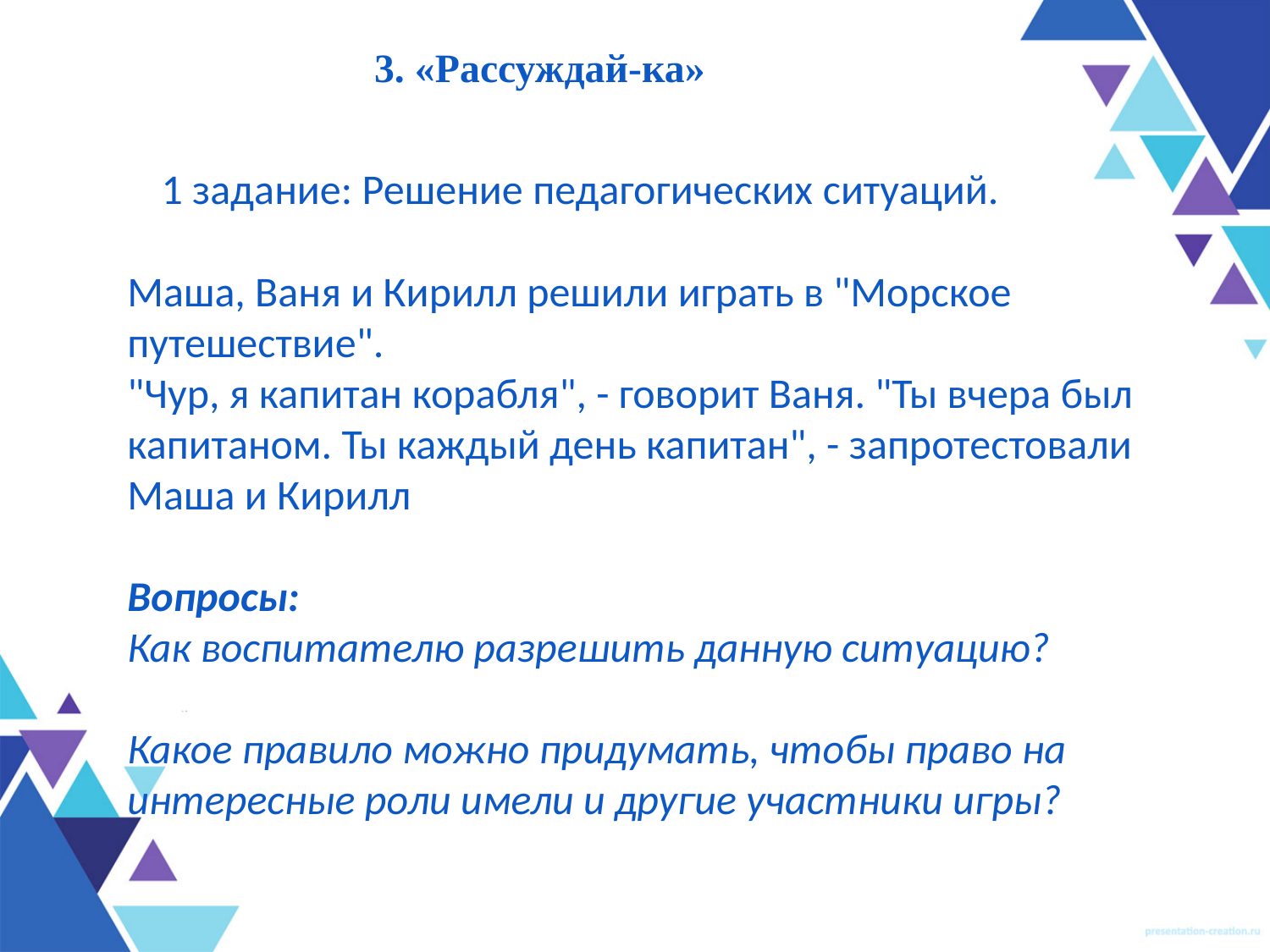

# 3. «Рассуждай-ка»
1 задание: Решение педагогических ситуаций.
Маша, Ваня и Кирилл решили играть в "Морское путешествие".
"Чур, я капитан корабля", - говорит Ваня. "Ты вчера был капитаном. Ты каждый день капитан", - запротестовали Маша и Кирилл

Вопросы:
Как воспитателю разрешить данную ситуацию?

Какое правило можно придумать, чтобы право на интересные роли имели и другие участники игры?